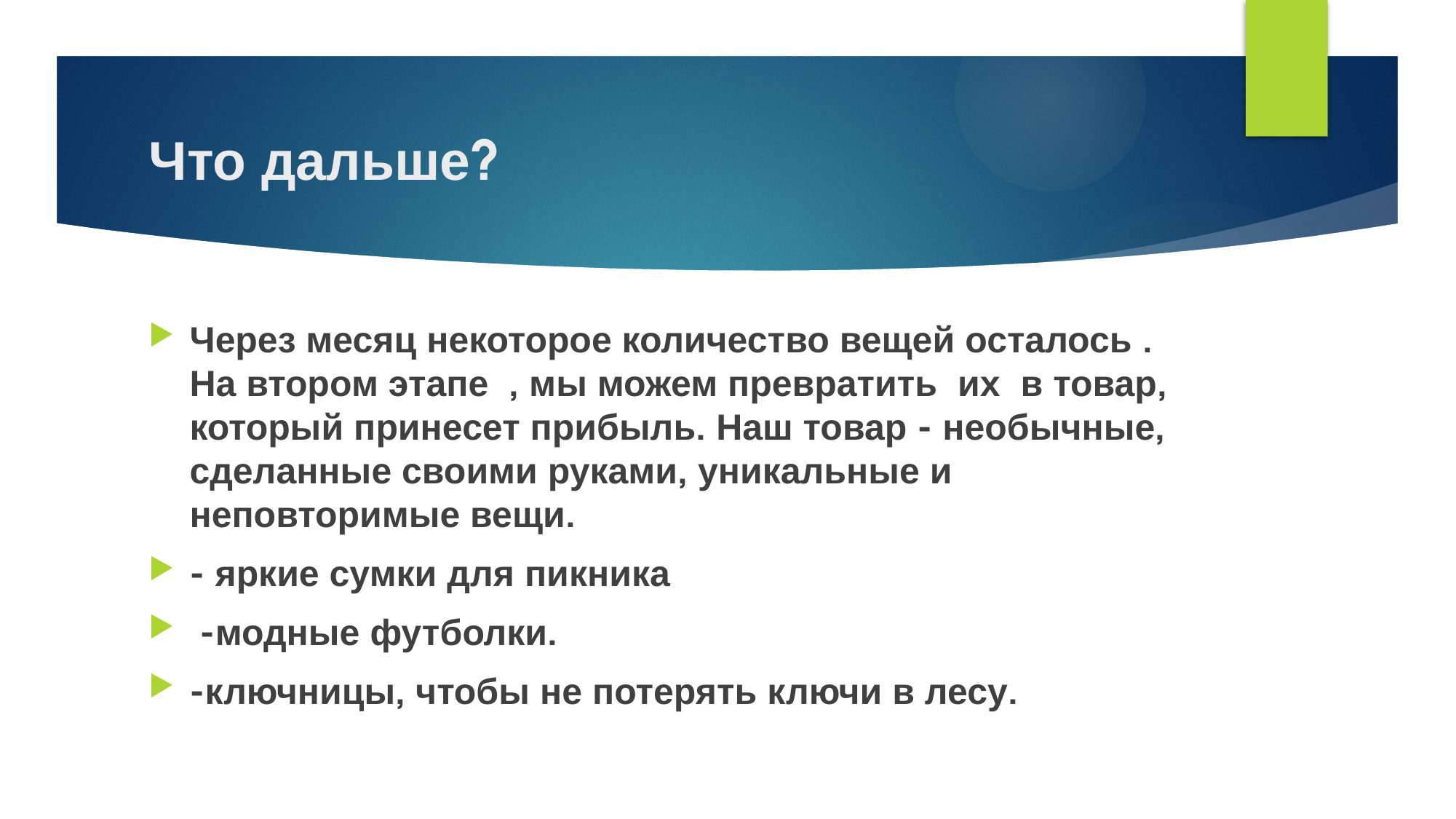

# Что дальше?
Через месяц некоторое количество вещей осталось . На втором этапе  , мы можем превратить  их  в товар, который принесет прибыль. Наш товар - необычные, сделанные своими руками, уникальные и неповторимые вещи.
- яркие сумки для пикника
 -модные футболки.
-ключницы, чтобы не потерять ключи в лесу.